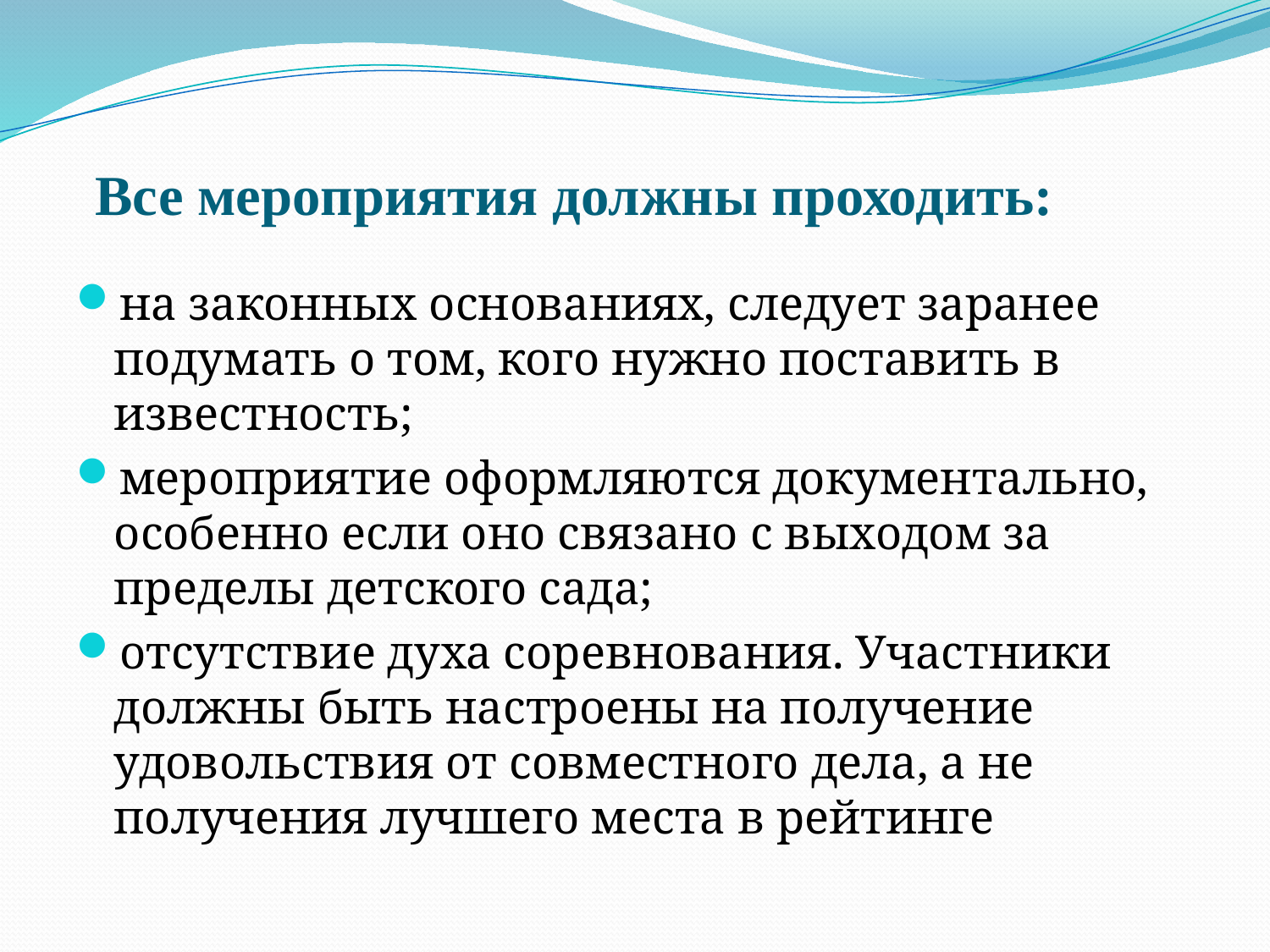

# Все мероприятия должны проходить:
на законных основаниях, следует заранее подумать о том, кого нужно поставить в известность;
мероприятие оформляются документально, особенно если оно связано с выходом за пределы детского сада;
отсутствие духа соревнования. Участники должны быть настроены на получение удовольствия от совместного дела, а не получения лучшего места в рейтинге